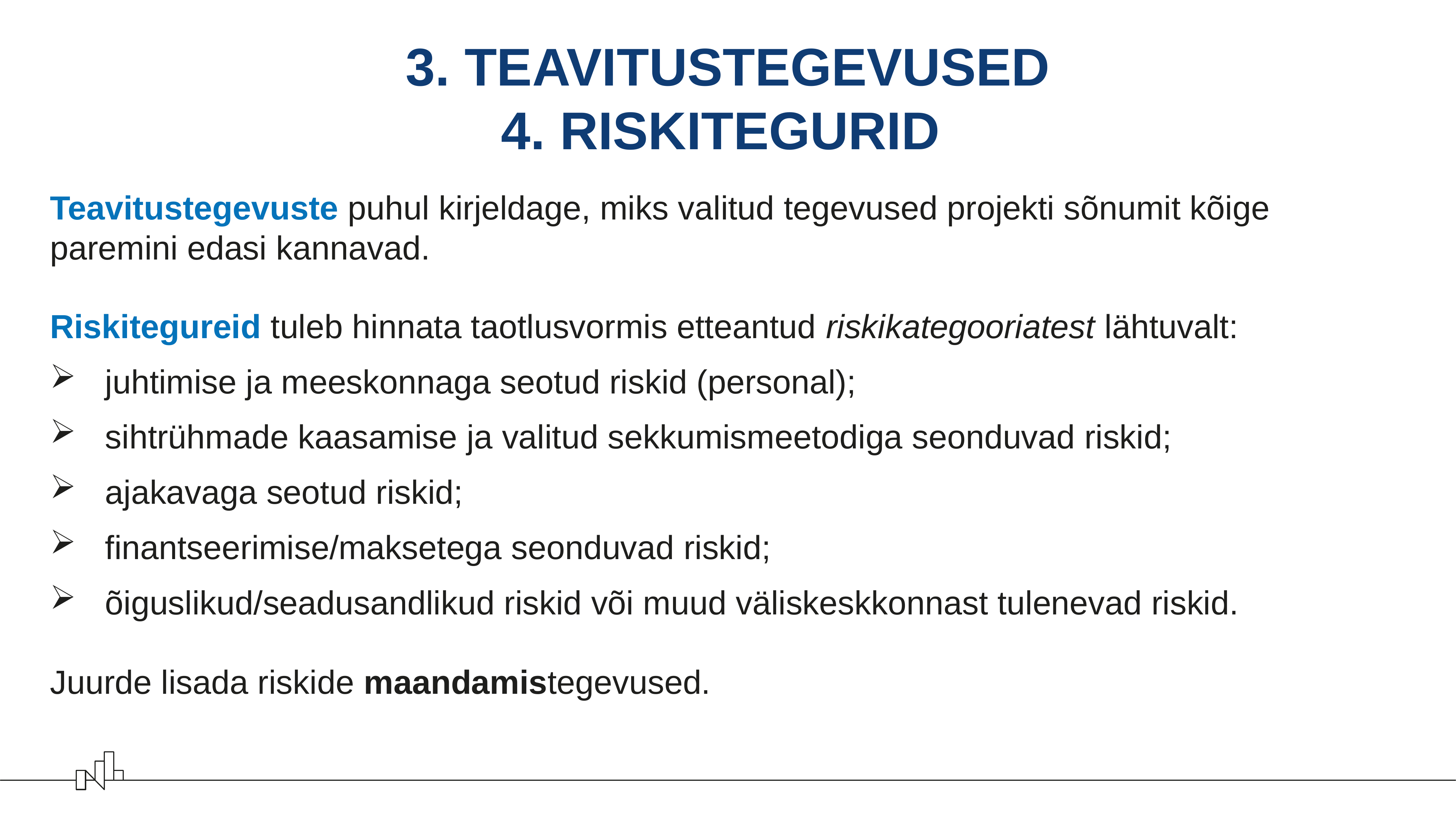

# 3. TEAVITUSTEGEVUSED 4. RISKITEGURID
Teavitustegevuste puhul kirjeldage, miks valitud tegevused projekti sõnumit kõige paremini edasi kannavad.

Riskitegureid tuleb hinnata taotlusvormis etteantud riskikategooriatest lähtuvalt:
   juhtimise ja meeskonnaga seotud riskid (personal);
   sihtrühmade kaasamise ja valitud sekkumismeetodiga seonduvad riskid;
   ajakavaga seotud riskid;
   finantseerimise/maksetega seonduvad riskid;
   õiguslikud/seadusandlikud riskid või muud väliskeskkonnast tulenevad riskid.

Juurde lisada riskide maandamistegevused.